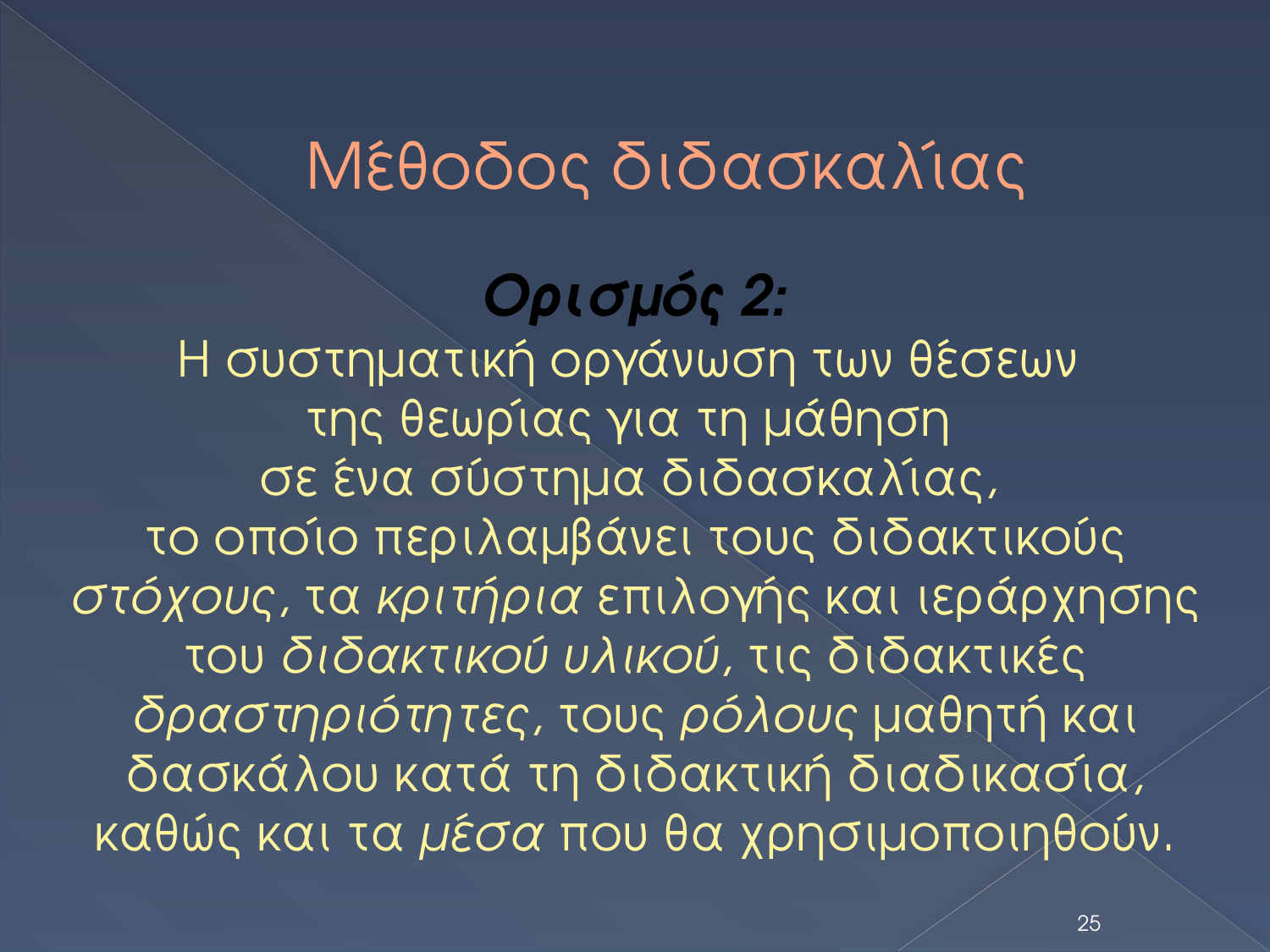

# Μέθοδος διδασκαλίας
Ορισμός 2:
Η συστηματική οργάνωση των θέσεων
της θεωρίας για τη μάθηση
σε ένα σύστημα διδασκαλίας,
το οποίο περιλαμβάνει τους διδακτικούς στόχους, τα κριτήρια επιλογής και ιεράρχησης του διδακτικού υλικού, τις διδακτικές δραστηριότητες, τους ρόλους μαθητή και δασκάλου κατά τη διδακτική διαδικασία, καθώς και τα μέσα που θα χρησιμοποιηθούν.
25